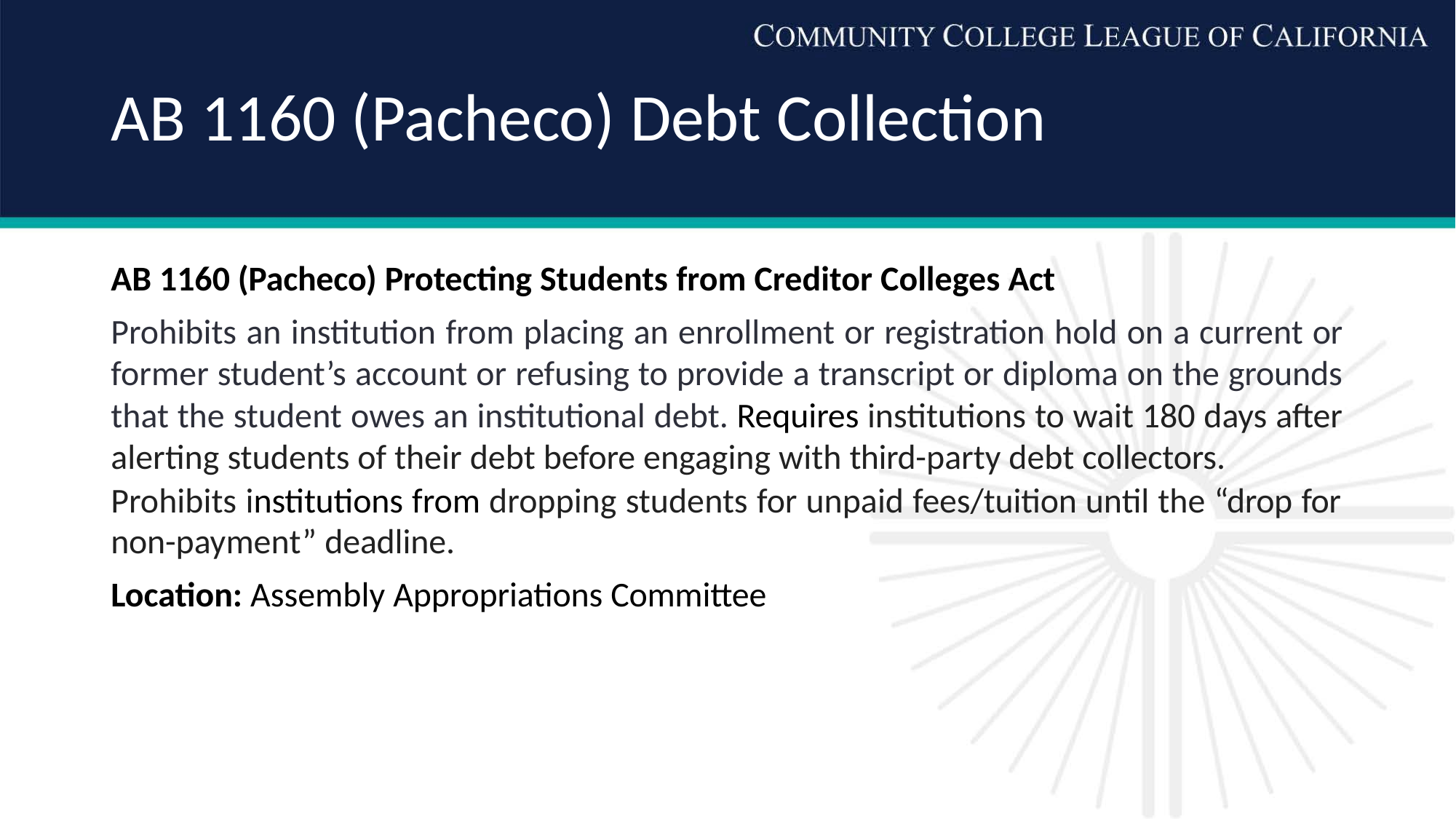

# AB 1160 (Pacheco) Debt Collection
AB 1160 (Pacheco) Protecting Students from Creditor Colleges Act
Prohibits an institution from placing an enrollment or registration hold on a current or former student’s account or refusing to provide a transcript or diploma on the grounds that the student owes an institutional debt. Requires institutions to wait 180 days after alerting students of their debt before engaging with third-party debt collectors.
Prohibits institutions from dropping students for unpaid fees/tuition until the “drop for non-payment” deadline.
Location: Assembly Appropriations Committee